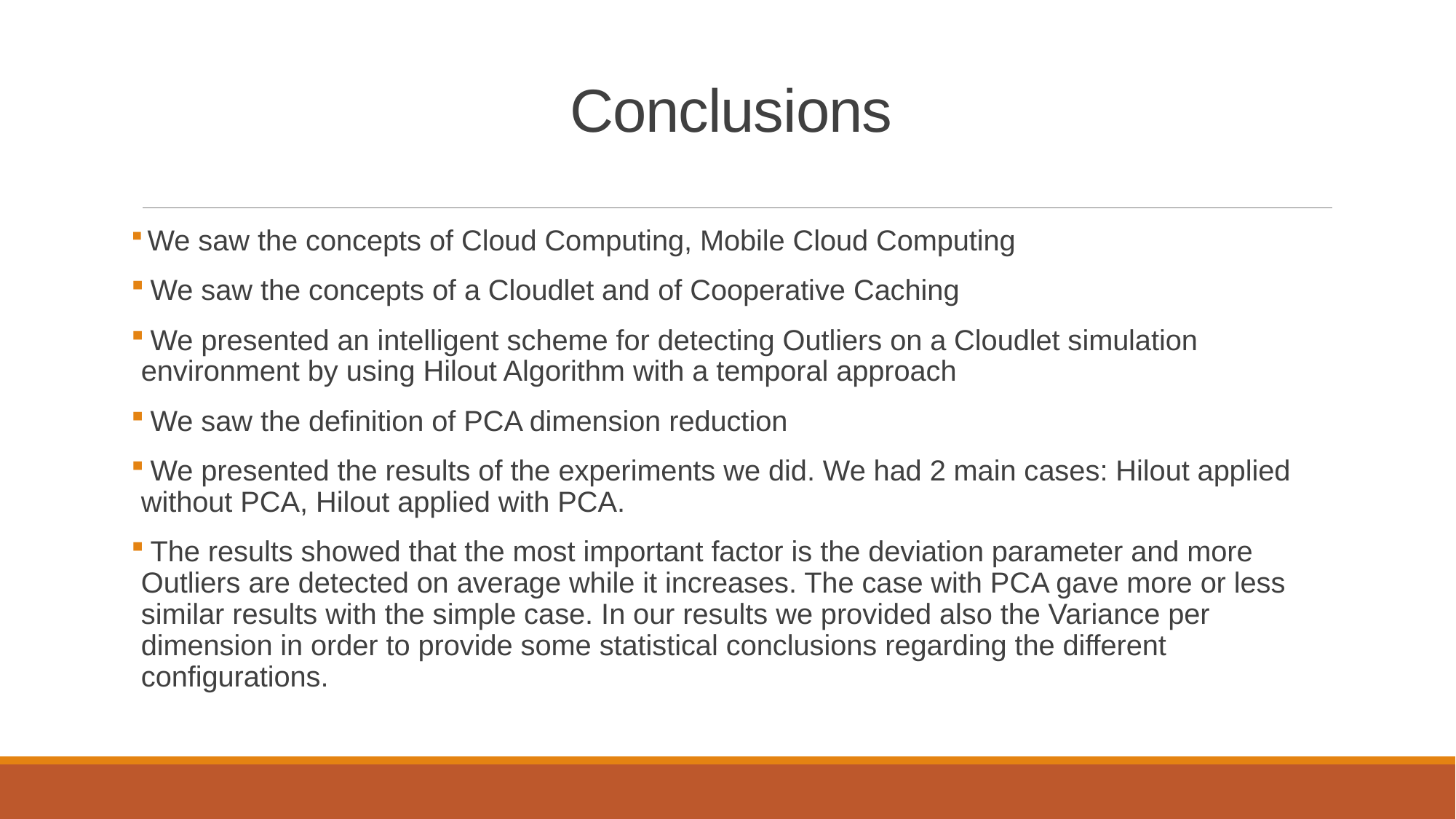

# Conclusions
 We saw the concepts of Cloud Computing, Mobile Cloud Computing
 We saw the concepts of a Cloudlet and of Cooperative Caching
 We presented an intelligent scheme for detecting Outliers on a Cloudlet simulation environment by using Hilout Algorithm with a temporal approach
 We saw the definition of PCA dimension reduction
 We presented the results of the experiments we did. We had 2 main cases: Hilout applied without PCA, Hilout applied with PCA.
 The results showed that the most important factor is the deviation parameter and more Outliers are detected on average while it increases. The case with PCA gave more or less similar results with the simple case. In our results we provided also the Variance per dimension in order to provide some statistical conclusions regarding the different configurations.